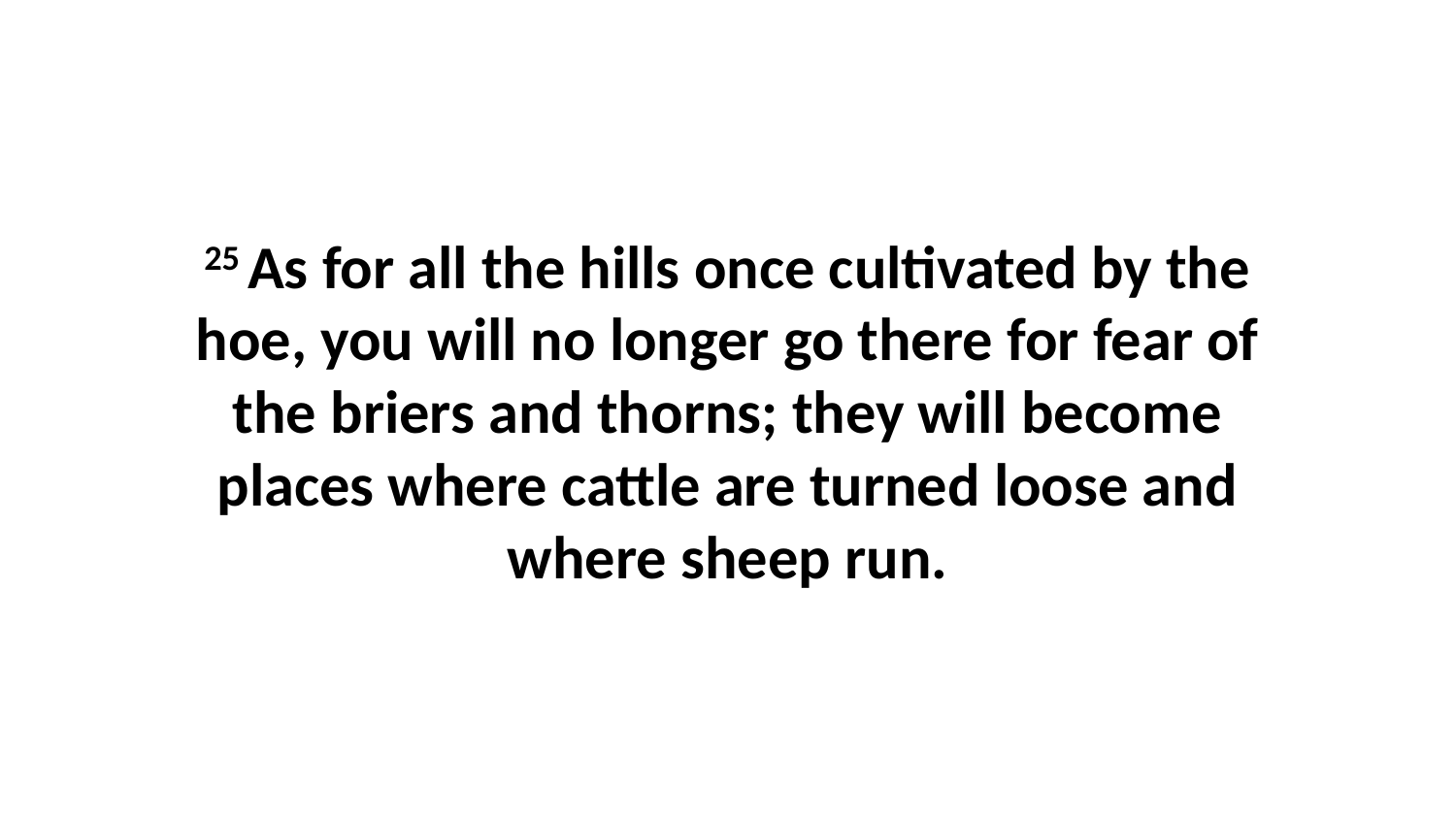

25 As for all the hills once cultivated by the hoe, you will no longer go there for fear of the briers and thorns; they will become places where cattle are turned loose and where sheep run.